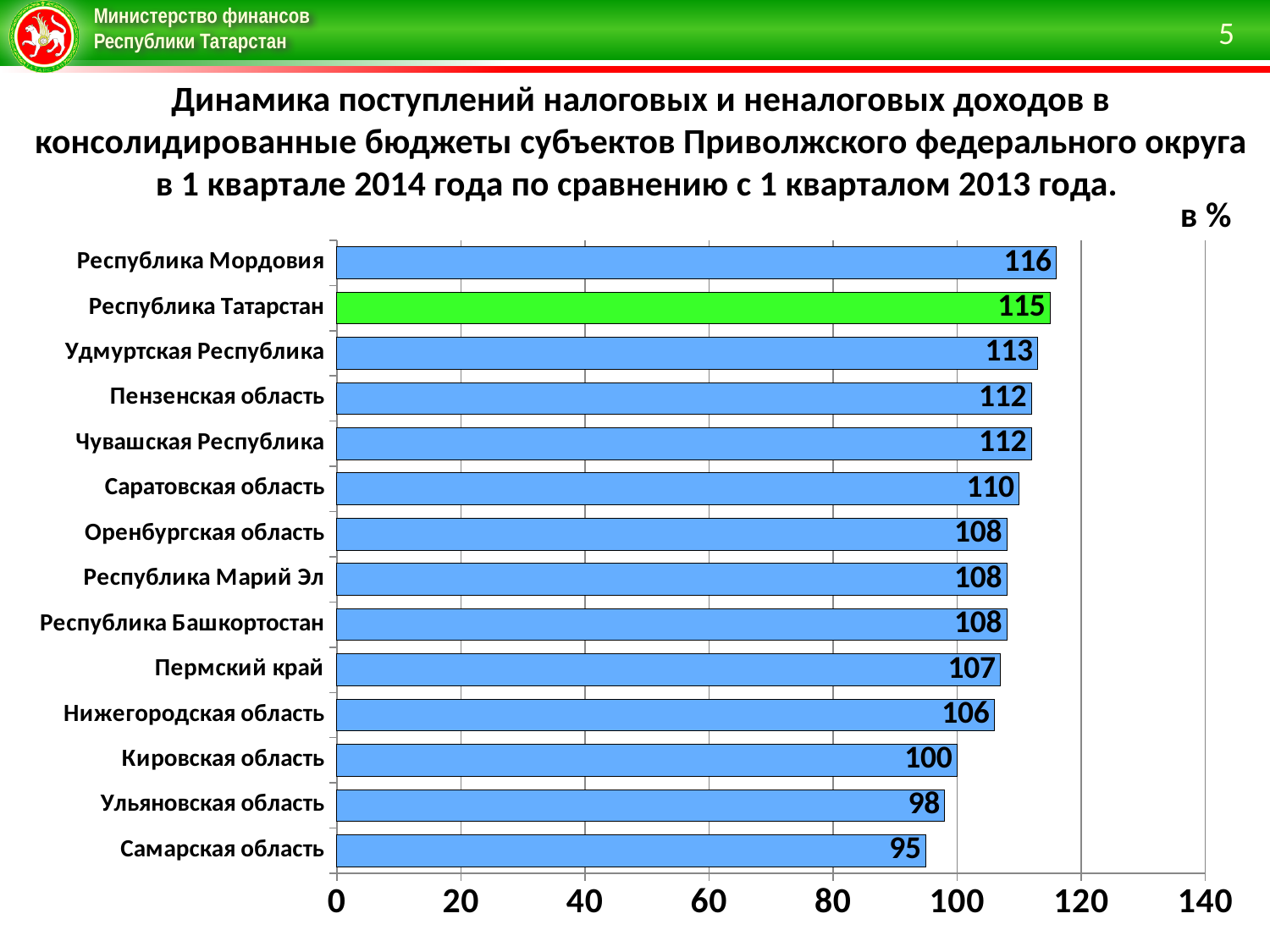

5
Динамика поступлений налоговых и неналоговых доходов в консолидированные бюджеты субъектов Приволжского федерального округа в 1 квартале 2014 года по сравнению с 1 кварталом 2013 года.
в %

### Chart

| Category | Столбец1 |
|---|---|
| Самарская область | 95.0 |
| Ульяновcкая область | 98.0 |
| Кировская область | 100.0 |
| Нижегородская область | 106.0 |
| Пермский край | 107.0 |
| Республика Башкортостан | 108.0 |
| Республика Марий Эл | 108.0 |
| Оренбургская область | 108.0 |
| Саратовская область | 110.0 |
| Чувашская Республика | 112.0 |
| Пензенская область | 112.0 |
| Удмуртская Республика | 113.0 |
| Республика Татарстан | 115.0 |
| Республика Мордовия | 116.0 |